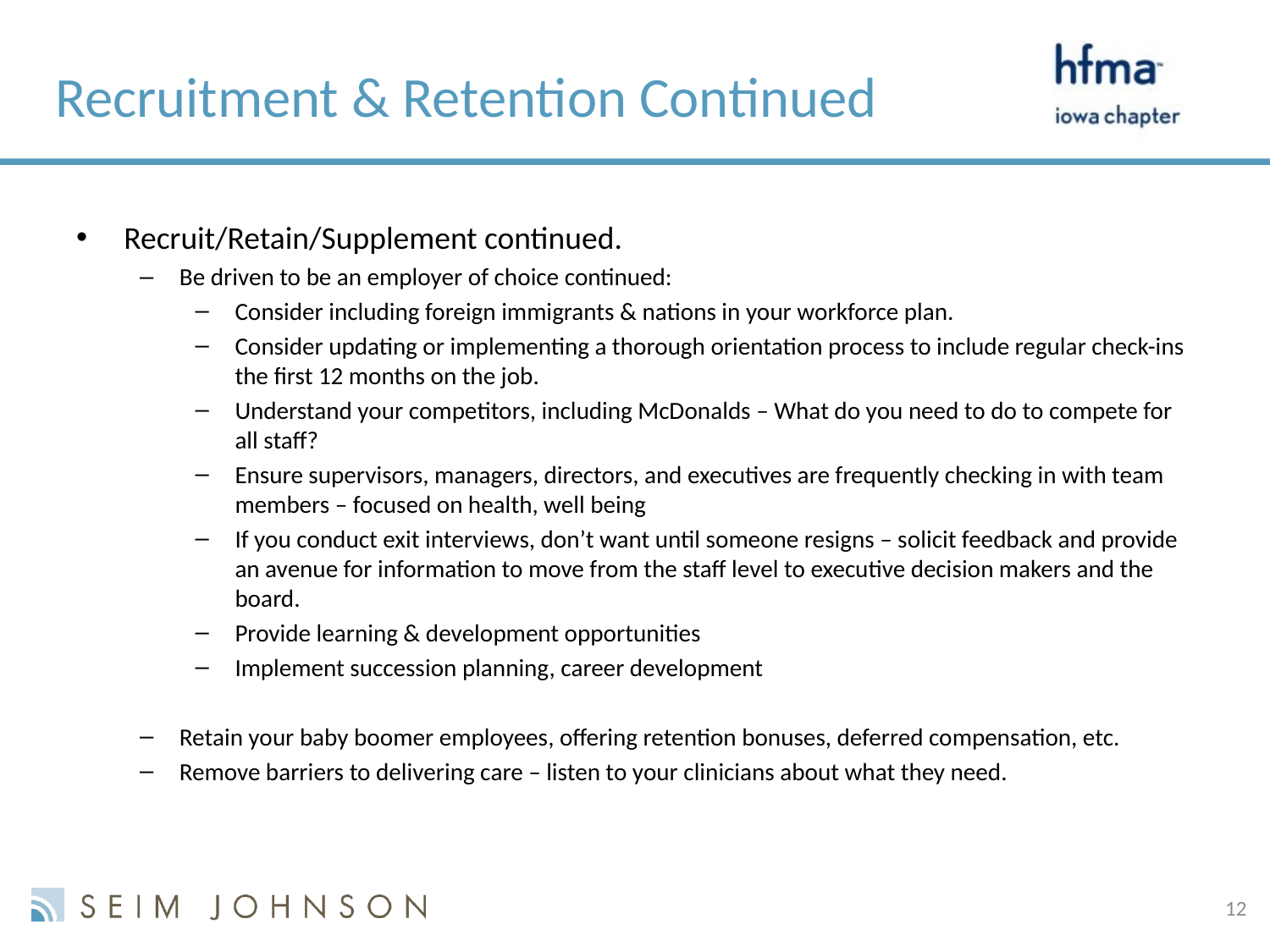

# Recruitment & Retention Continued
Recruit/Retain/Supplement continued.
Be driven to be an employer of choice continued:
Consider including foreign immigrants & nations in your workforce plan.
Consider updating or implementing a thorough orientation process to include regular check-ins the first 12 months on the job.
Understand your competitors, including McDonalds – What do you need to do to compete for all staff?
Ensure supervisors, managers, directors, and executives are frequently checking in with team members – focused on health, well being
If you conduct exit interviews, don’t want until someone resigns – solicit feedback and provide an avenue for information to move from the staff level to executive decision makers and the board.
Provide learning & development opportunities
Implement succession planning, career development

Retain your baby boomer employees, offering retention bonuses, deferred compensation, etc.
Remove barriers to delivering care – listen to your clinicians about what they need.

12